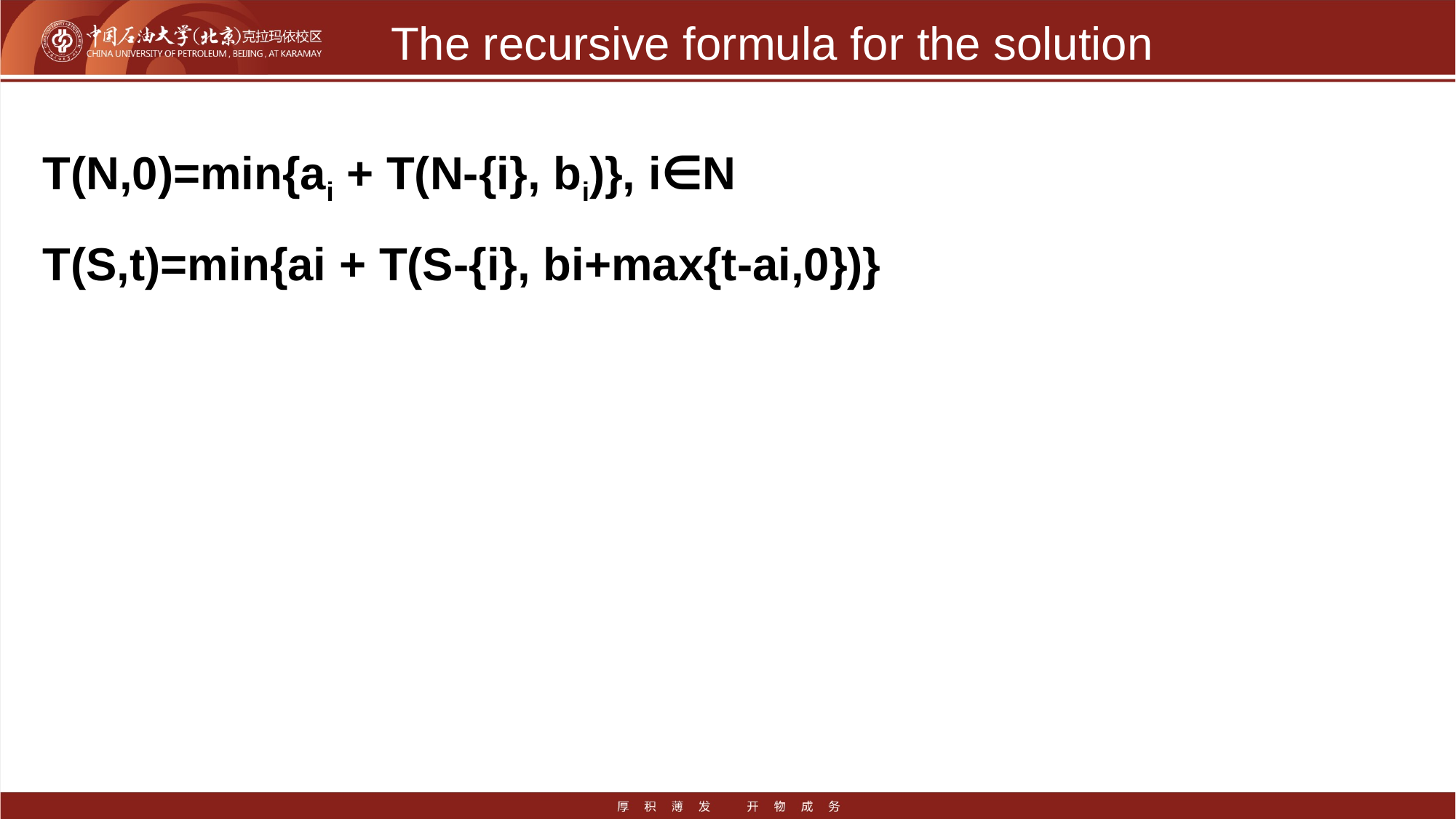

# The recursive formula for the solution
T(N,0)=min{ai + T(N-{i}, bi)}, i∈N
T(S,t)=min{ai + T(S-{i}, bi+max{t-ai,0})}